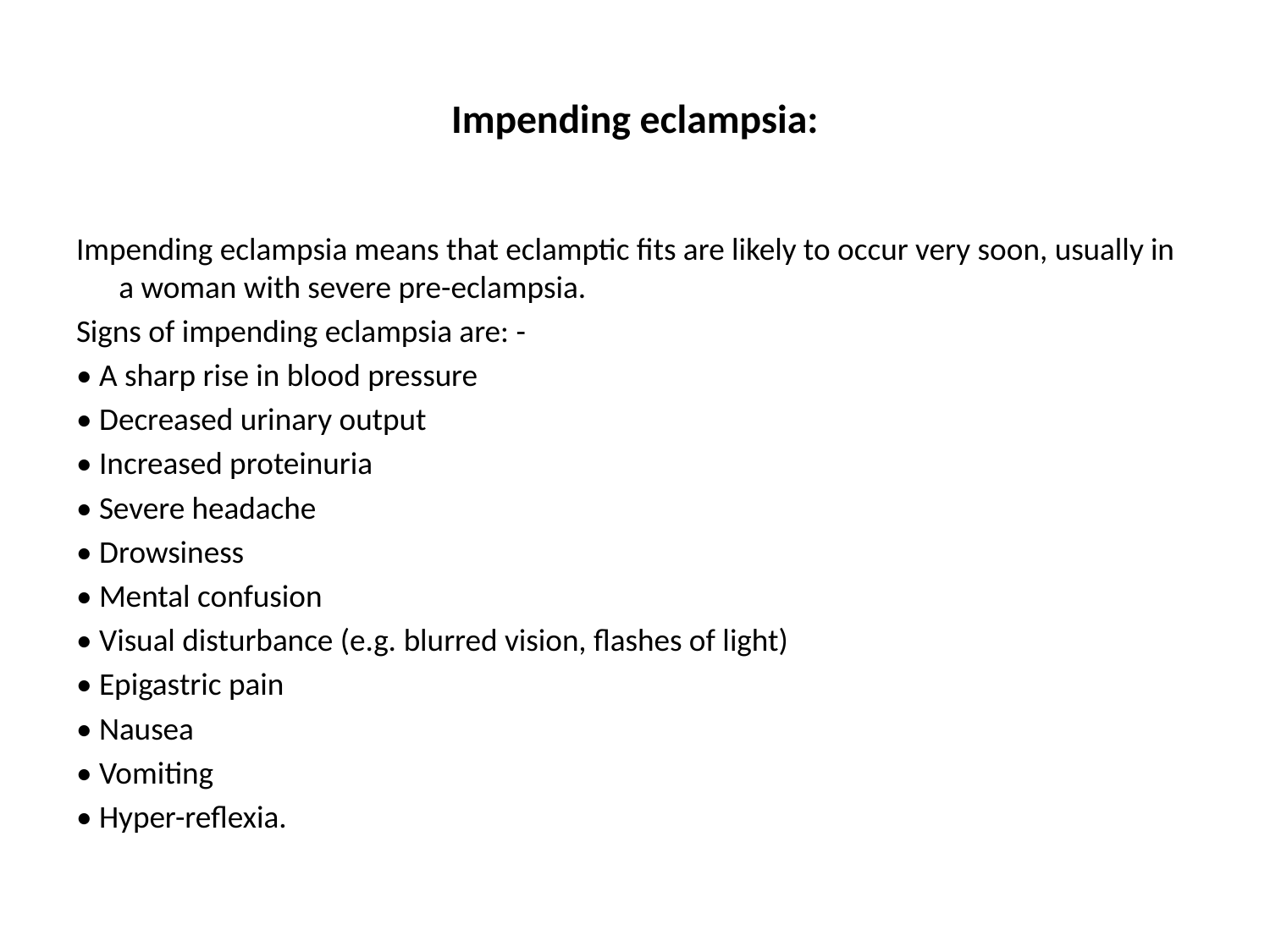

# Impending eclampsia:
Impending eclampsia means that eclamptic fits are likely to occur very soon, usually in a woman with severe pre-eclampsia.
Signs of impending eclampsia are: -
• A sharp rise in blood pressure
• Decreased urinary output
• Increased proteinuria
• Severe headache
• Drowsiness
• Mental confusion
• Visual disturbance (e.g. blurred vision, flashes of light)
• Epigastric pain
• Nausea
• Vomiting
• Hyper-reflexia.